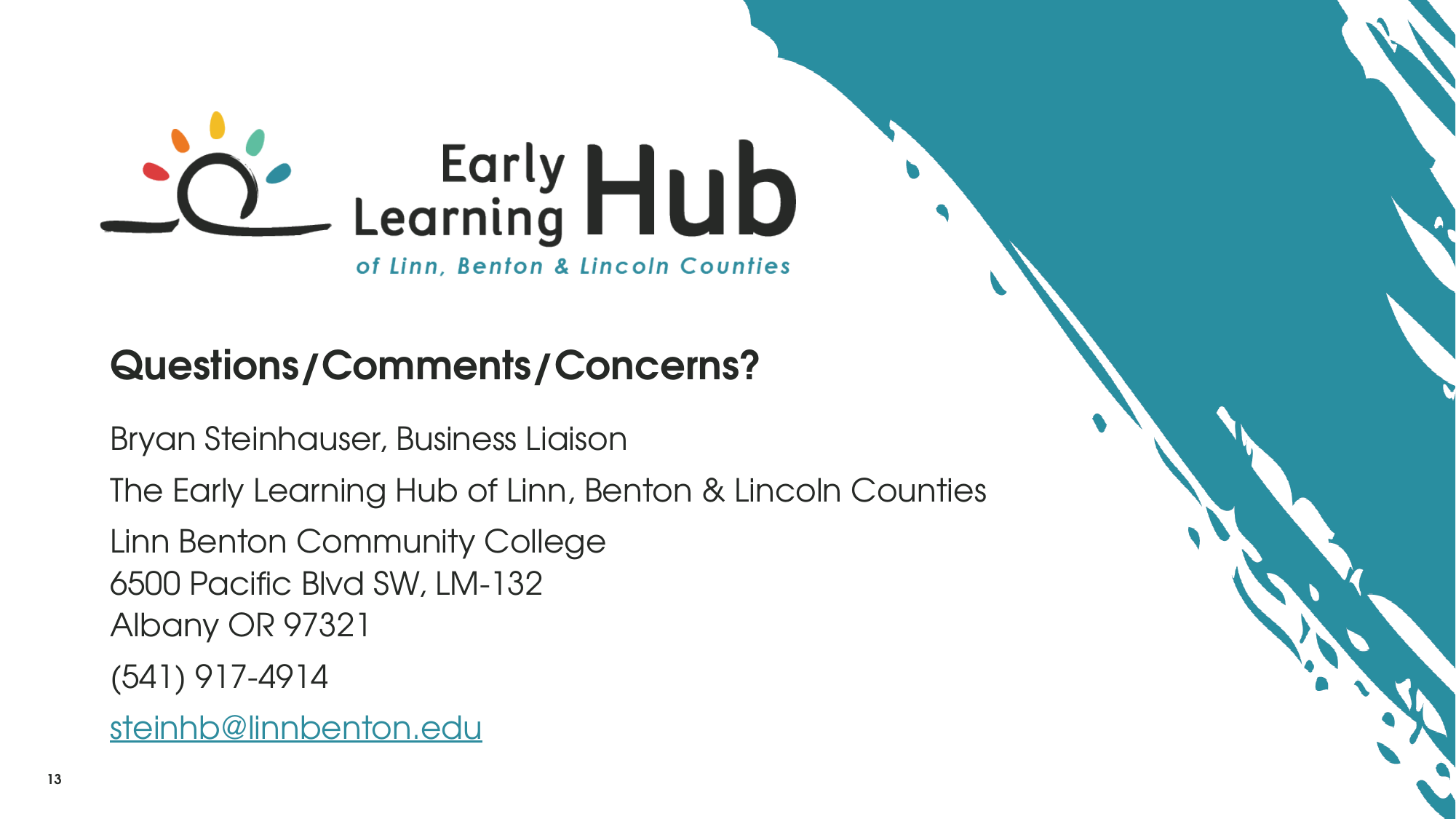

# Questions/Comments/Concerns?
Bryan Steinhauser, Business Liaison
The Early Learning Hub of Linn, Benton & Lincoln Counties
Linn Benton Community College
6500 Pacific Blvd SW, LM-132
Albany OR 97321
(541) 917-4914
steinhb@linnbenton.edu

13